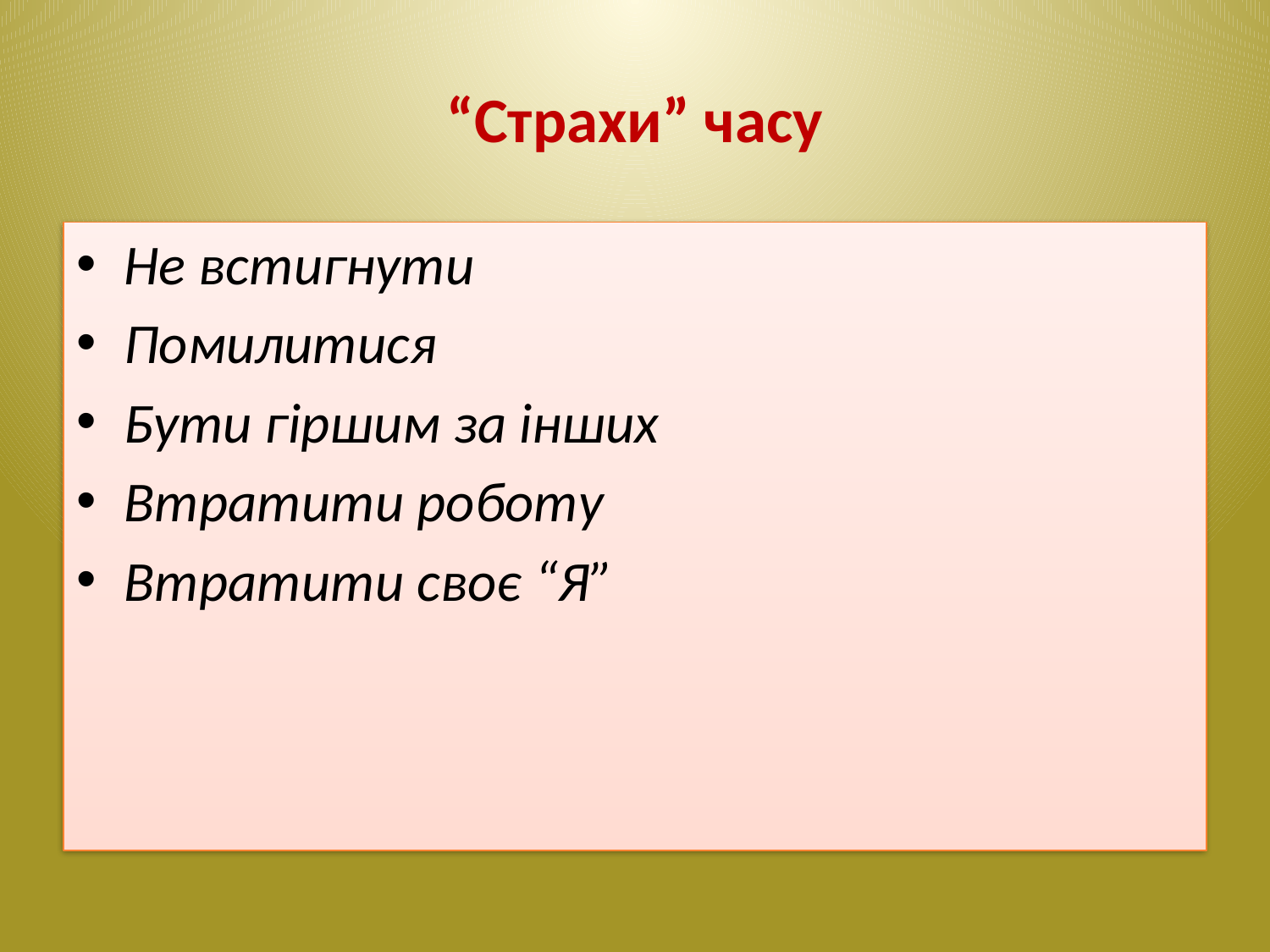

# “Страхи” часу
Не встигнути
Помилитися
Бути гіршим за інших
Втратити роботу
Втратити своє “Я”